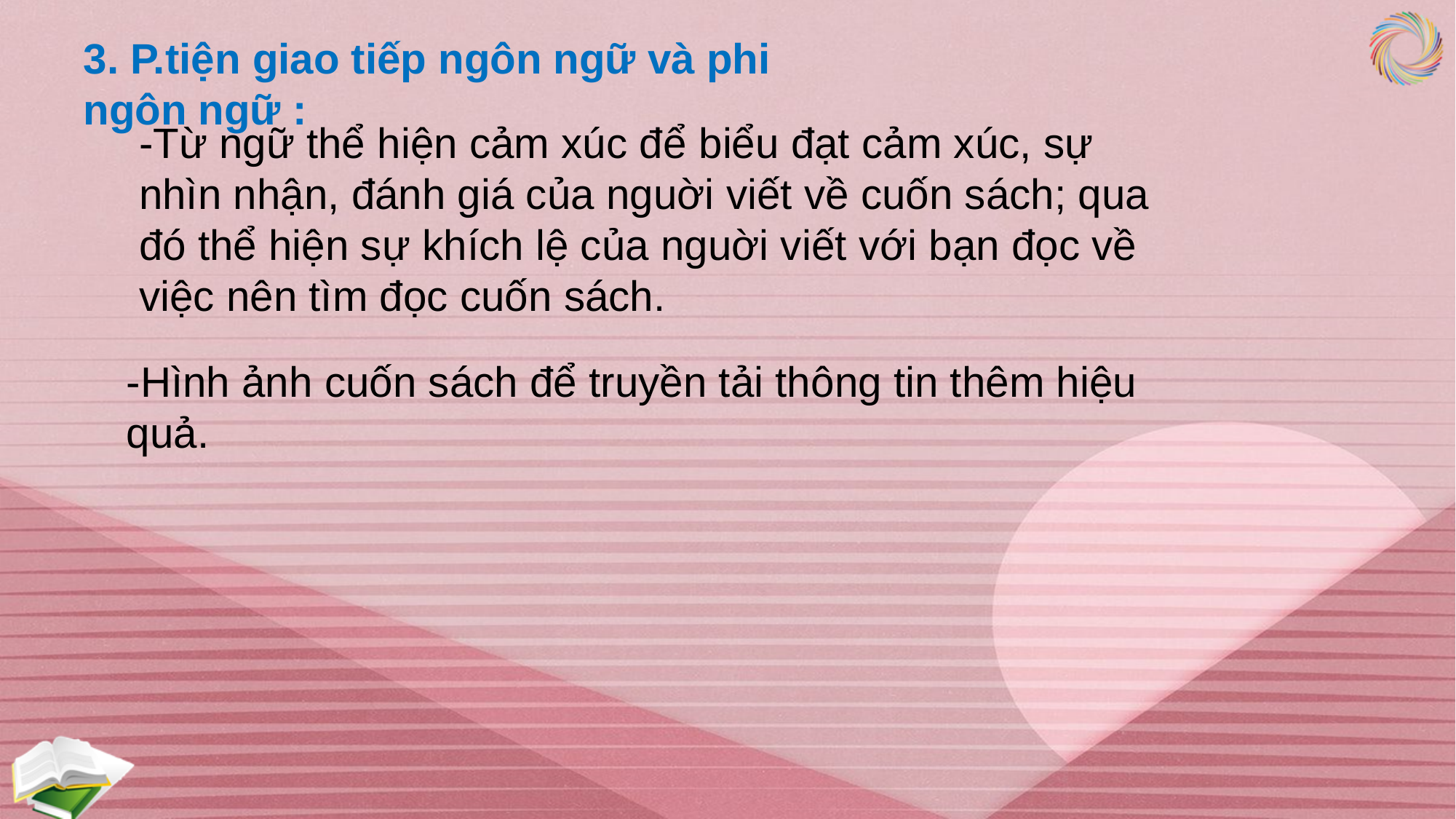

3. P.tiện giao tiếp ngôn ngữ và phi ngôn ngữ :
-Từ ngữ thể hiện cảm xúc để biểu đạt cảm xúc, sự nhìn nhận, đánh giá của nguời viết về cuốn sách; qua đó thể hiện sự khích lệ của nguời viết với bạn đọc về việc nên tìm đọc cuốn sách.
-Hình ảnh cuốn sách để truyền tải thông tin thêm hiệu quả.